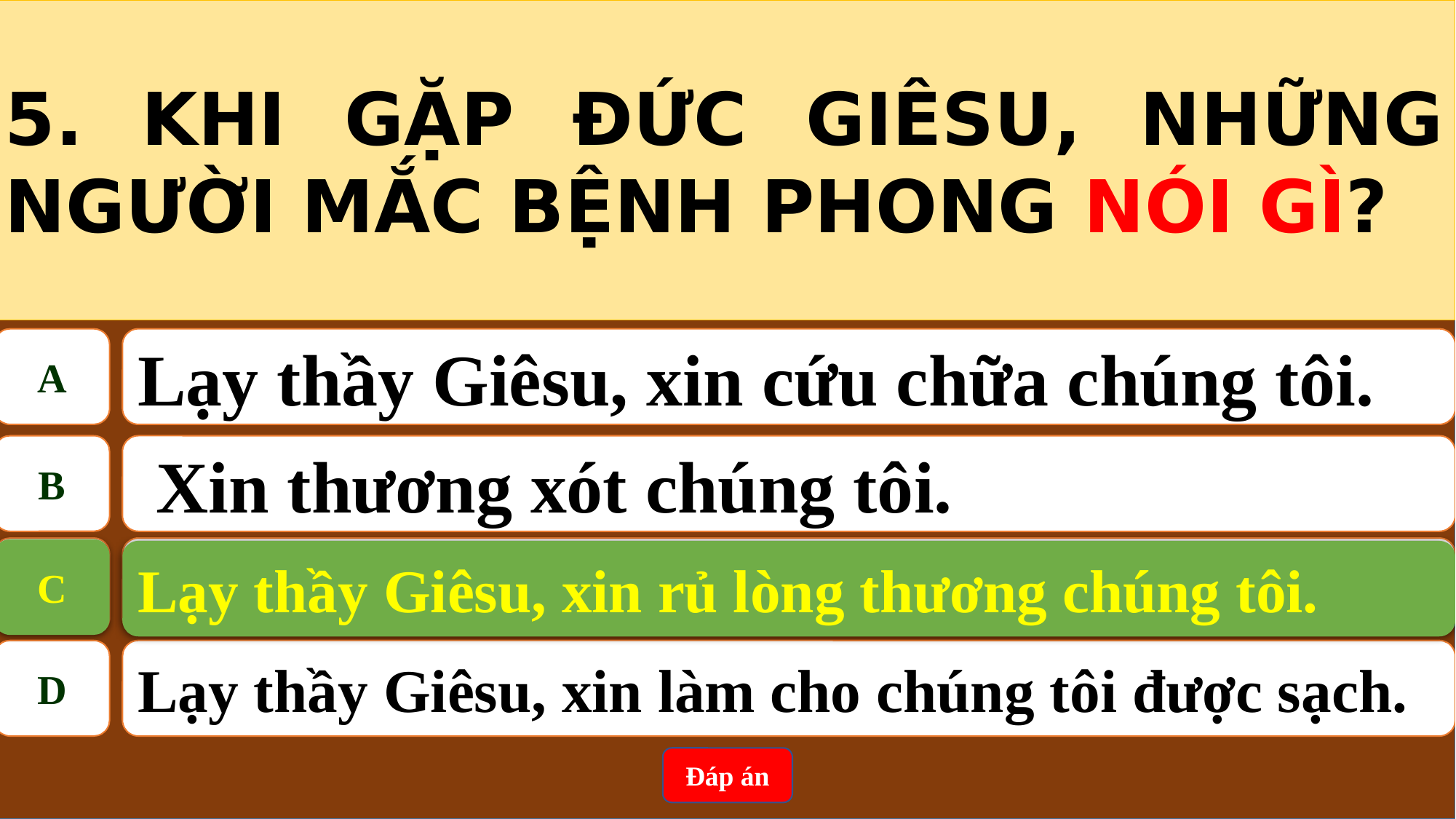

5. KHI GẶP ĐỨC GIÊSU, NHỮNG NGƯỜI MẮC BỆNH PHONG NÓI GÌ?
A
Lạy thầy Giêsu, xin cứu chữa chúng tôi.
B
 Xin thương xót chúng tôi.
C
Lạy thầy Giêsu, xin rủ lòng thương chúng tôi.
C
Lạy thầy Giêsu, xin rủ lòng thương chúng tôi.
D
Lạy thầy Giêsu, xin làm cho chúng tôi được sạch.
Đáp án